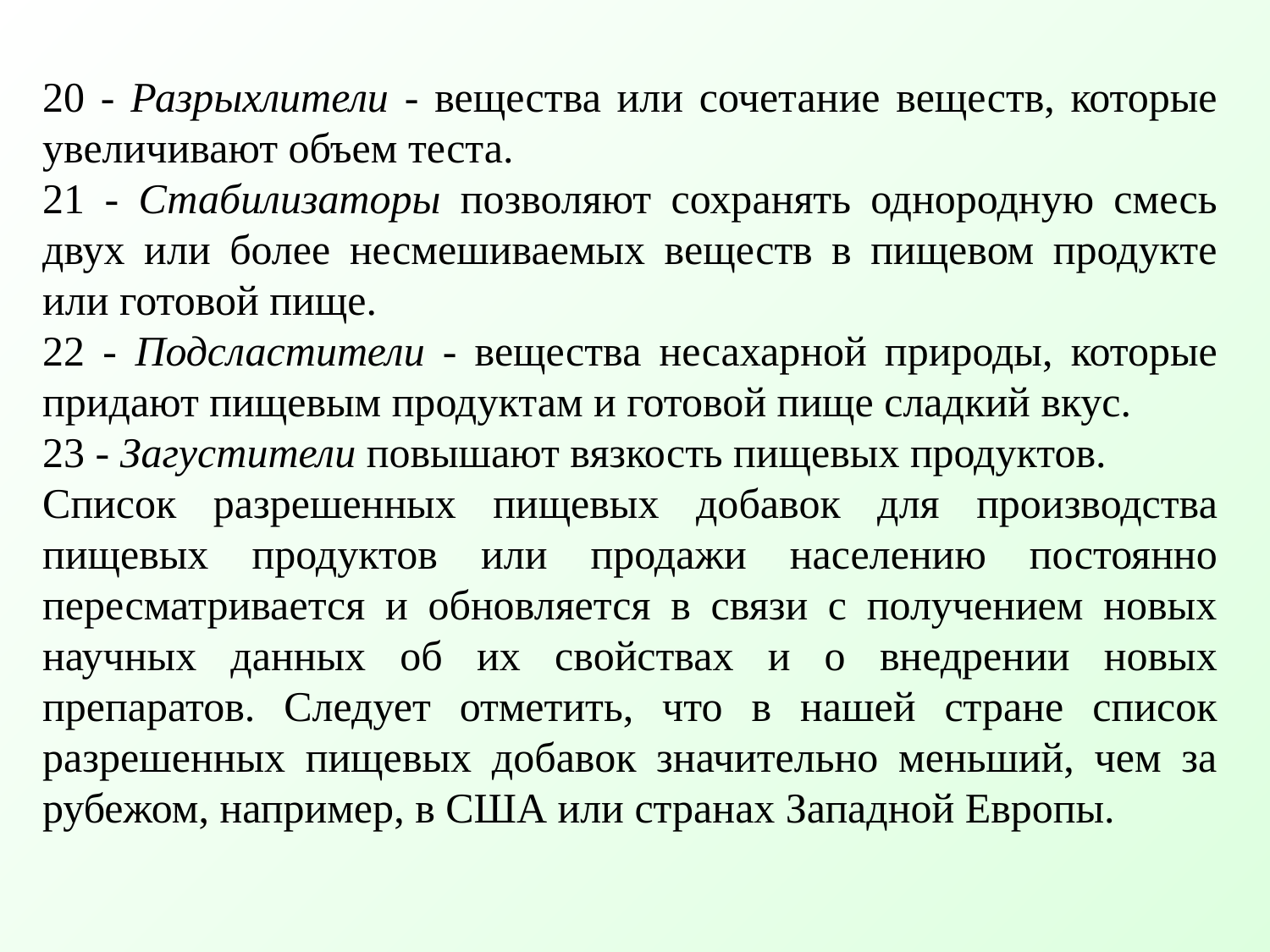

20 - Разрыхлители - вещества или сочетание веществ, которые увеличивают объем теста.
21 - Стабилизаторы позволяют сохранять однородную смесь двух или более несмешиваемых веществ в пищевом продукте или готовой пище.
22 - Подсластители - вещества несахарной природы, которые придают пищевым продуктам и готовой пище сладкий вкус.
23 - Загустители повышают вязкость пищевых продуктов.
Список разрешенных пищевых добавок для производства пищевых продуктов или продажи населению постоянно пересматривается и обновляется в связи с получением новых научных данных об их свойствах и о внедрении новых препаратов. Следует отметить, что в нашей стране список разрешенных пищевых добавок значительно меньший, чем за рубежом, например, в США или странах Западной Европы.